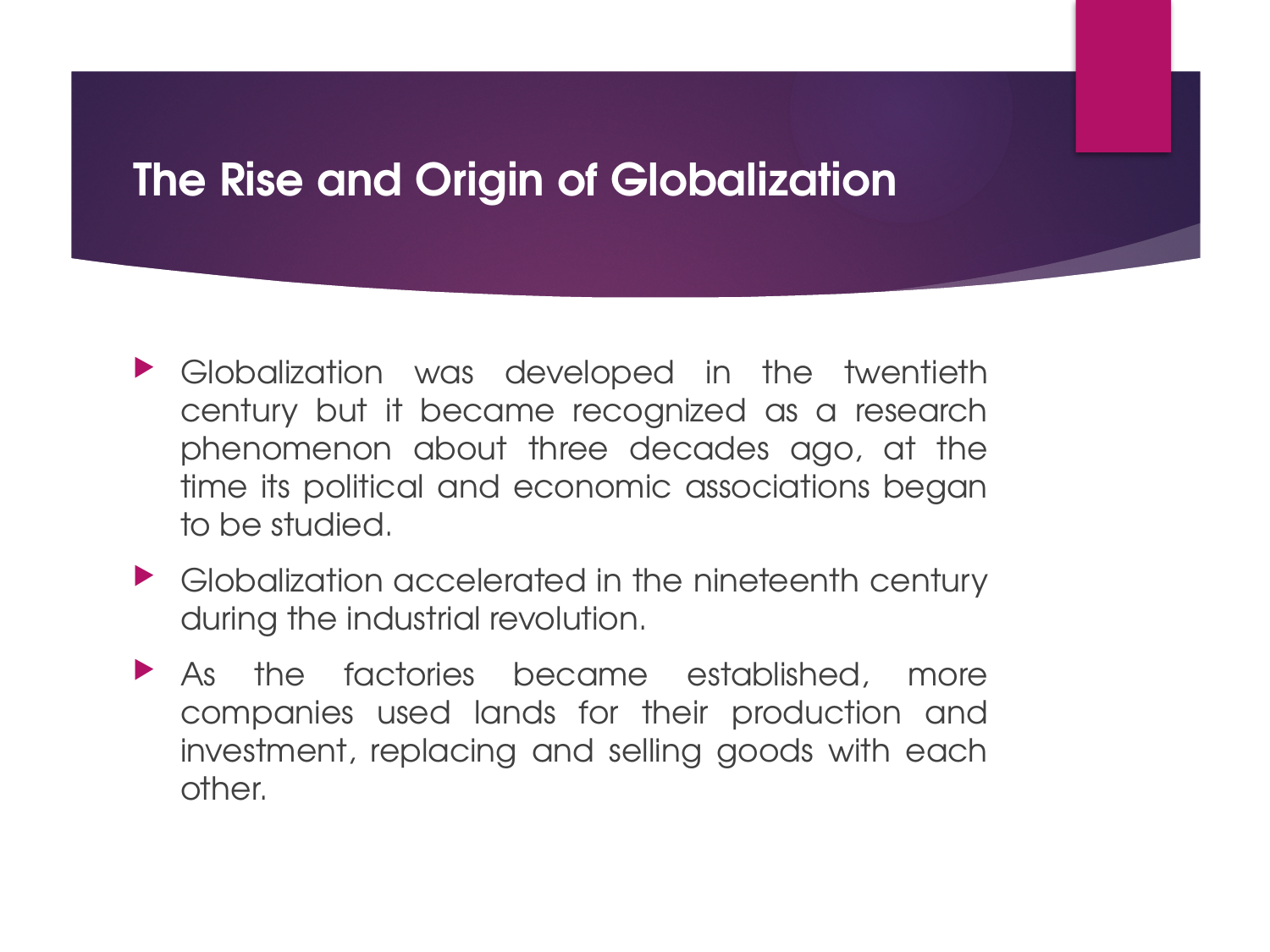

# The Rise and Origin of Globalization
Globalization was developed in the twentieth century but it became recognized as a research phenomenon about three decades ago, at the time its political and economic associations began to be studied.
Globalization accelerated in the nineteenth century during the industrial revolution.
As the factories became established, more companies used lands for their production and investment, replacing and selling goods with each other.